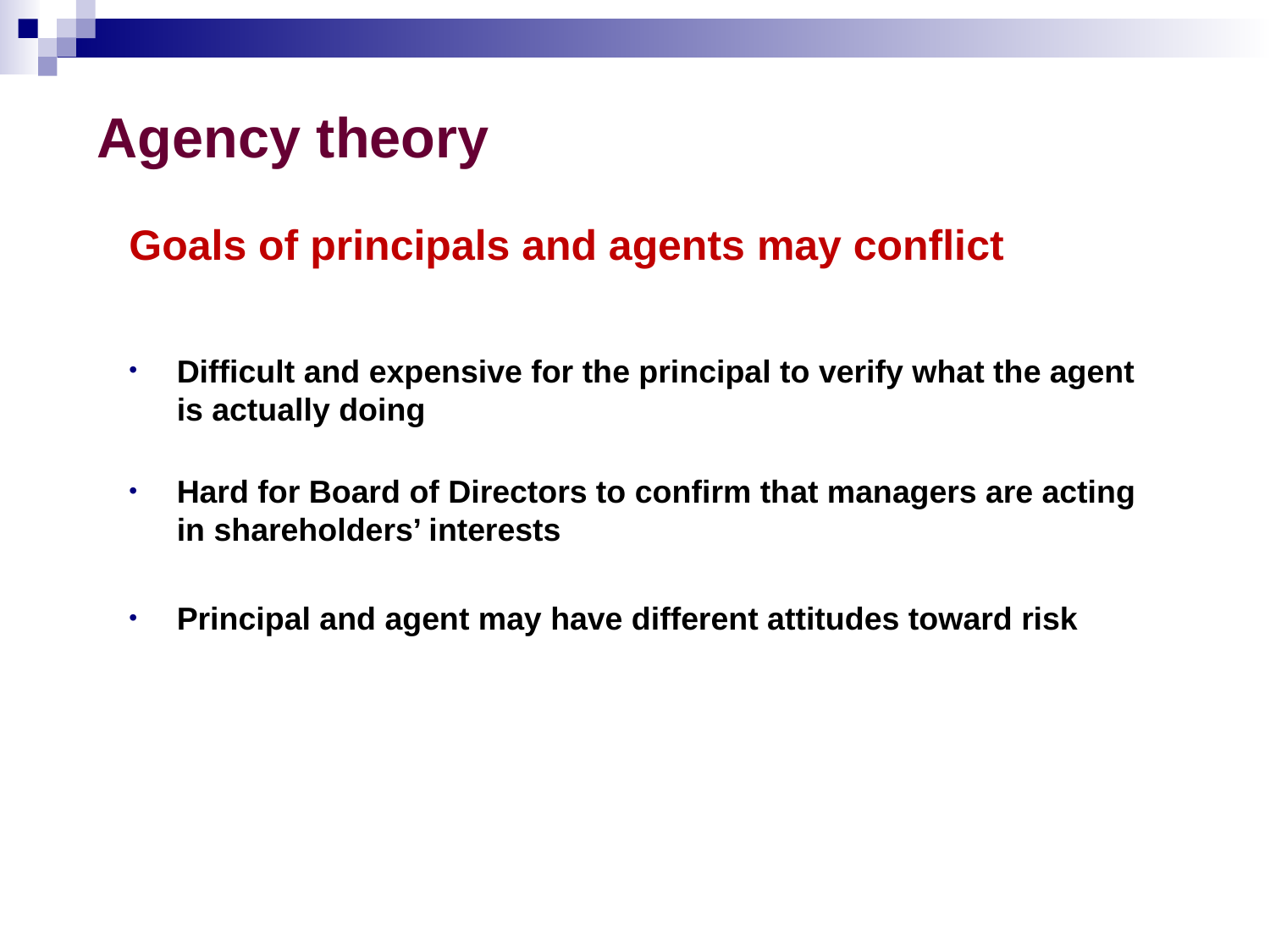

Agency theory
Goals of principals and agents may conflict

Difficult and expensive for the principal to verify what the agent is actually doing
Hard for Board of Directors to confirm that managers are acting in shareholders’ interests

Principal and agent may have different attitudes toward risk